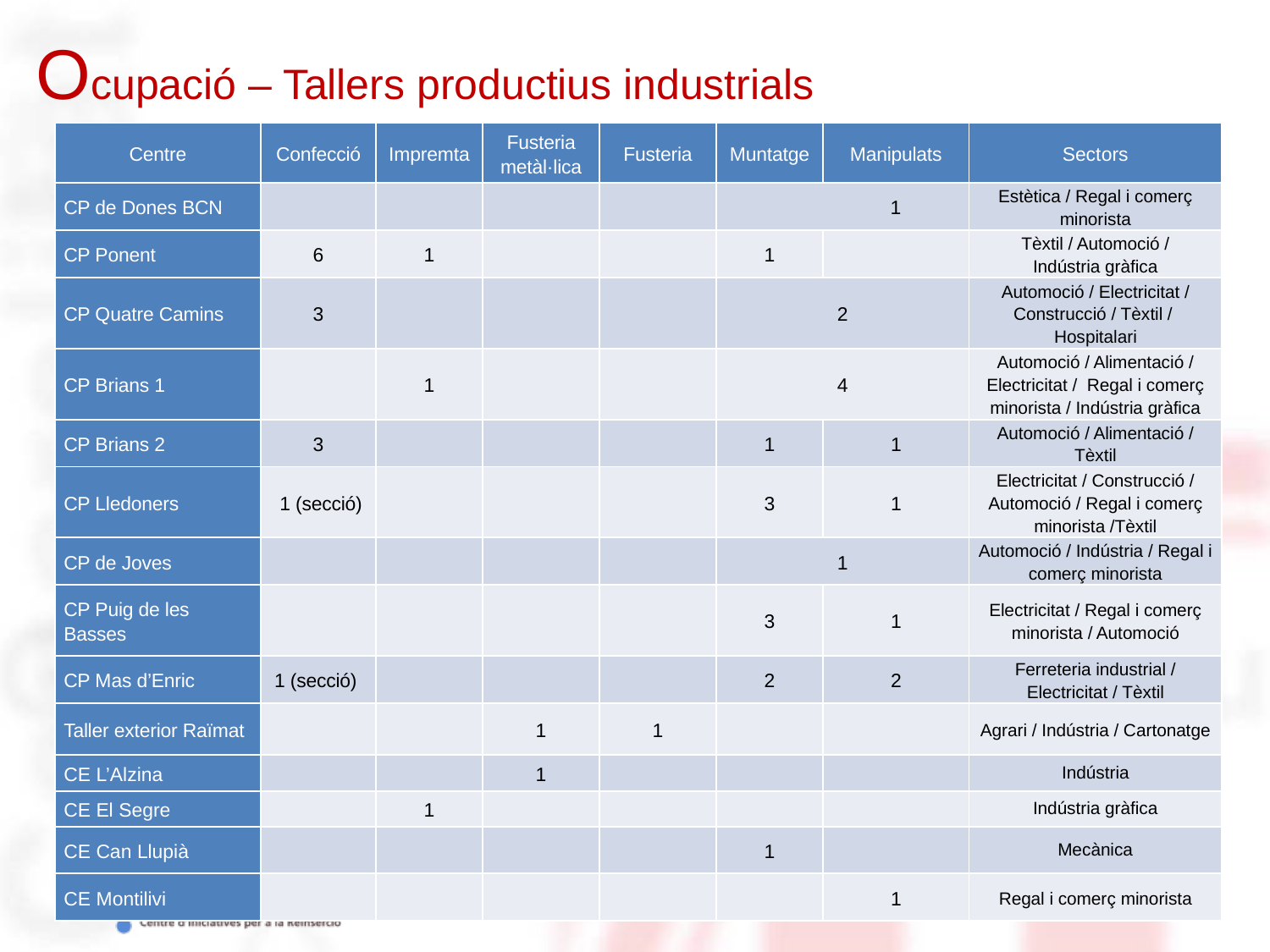

Ocupació – Tallers productius industrials
| Centre | Confecció | Impremta | Fusteria metàl·lica | Fusteria | Muntatge | Manipulats | Sectors |
| --- | --- | --- | --- | --- | --- | --- | --- |
| CP de Dones BCN |  |  |  |  | 1 |  | Estètica / Regal i comerç minorista |
| CP Ponent | 6 | 1 |  |  | 1 |  | Tèxtil / Automoció / Indústria gràfica |
| CP Quatre Camins | 3 |  |  |  | 2 |  | Automoció / Electricitat / Construcció / Tèxtil / Hospitalari |
| CP Brians 1 |  | 1 |  |  | 4 |  | Automoció / Alimentació / Electricitat / Regal i comerç minorista / Indústria gràfica |
| CP Brians 2 | 3 |  |  |  | 1 | 1 | Automoció / Alimentació / Tèxtil |
| CP Lledoners | 1 (secció) |  |  |  | 3 | 1 | Electricitat / Construcció / Automoció / Regal i comerç minorista /Tèxtil |
| CP de Joves |  |  |  |  | 1 |  | Automoció / Indústria / Regal i comerç minorista |
| CP Puig de les Basses |  |  |  |  | 3 | 1 | Electricitat / Regal i comerç minorista / Automoció |
| CP Mas d’Enric | 1 (secció) |  |  |  | 2 | 2 | Ferreteria industrial / Electricitat / Tèxtil |
| Taller exterior Raïmat |  |  | 1 | 1 |  |  | Agrari / Indústria / Cartonatge |
| CE L’Alzina |  |  | 1 |  |  |  | Indústria |
| CE El Segre |  | 1 |  |  |  |  | Indústria gràfica |
| CE Can Llupià |  |  |  |  | 1 |  | Mecànica |
| CE Montilivi |  |  |  |  |  | 1 | Regal i comerç minorista |